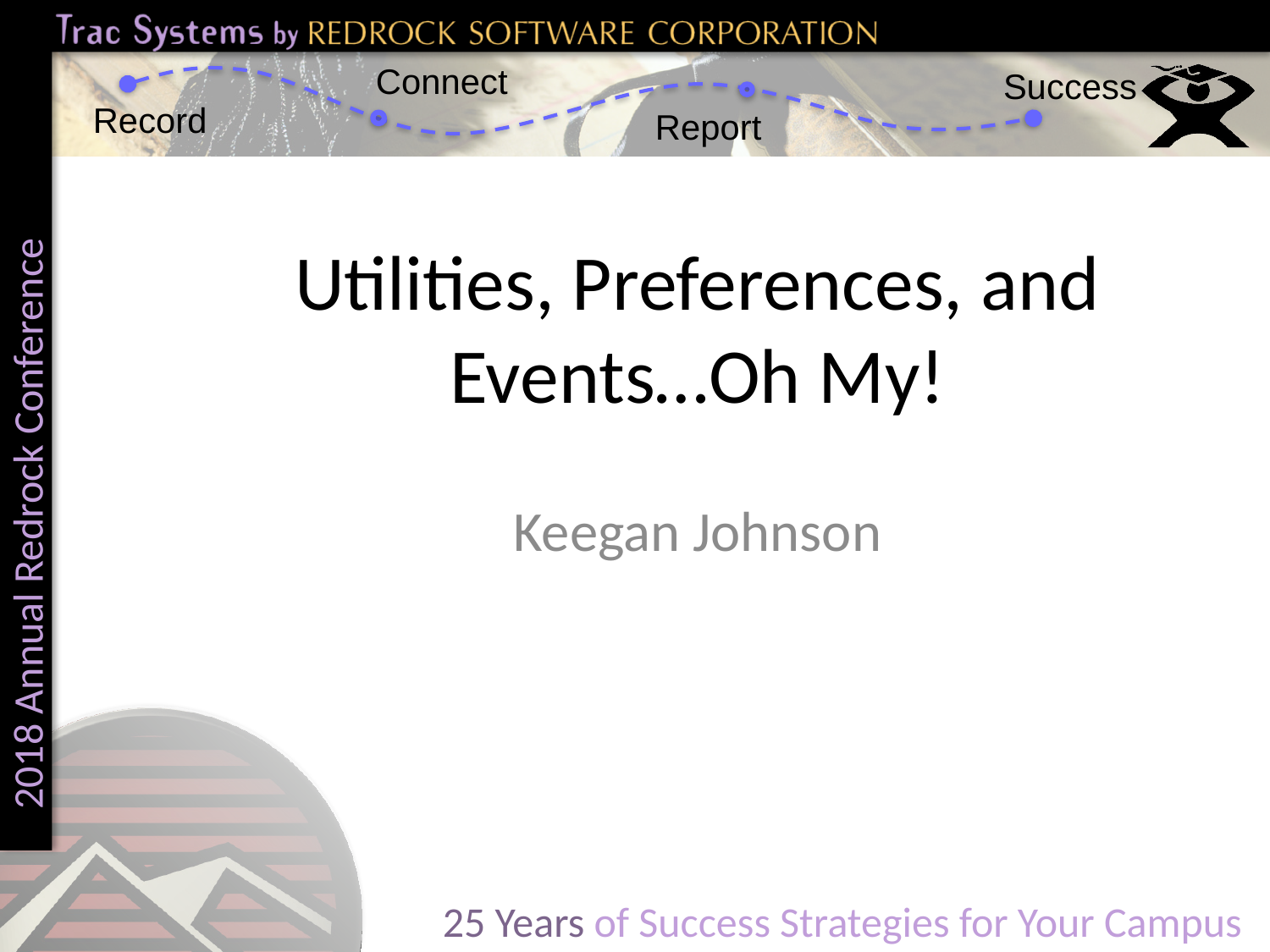

# Utilities, Preferences, and Events…Oh My!
Keegan Johnson